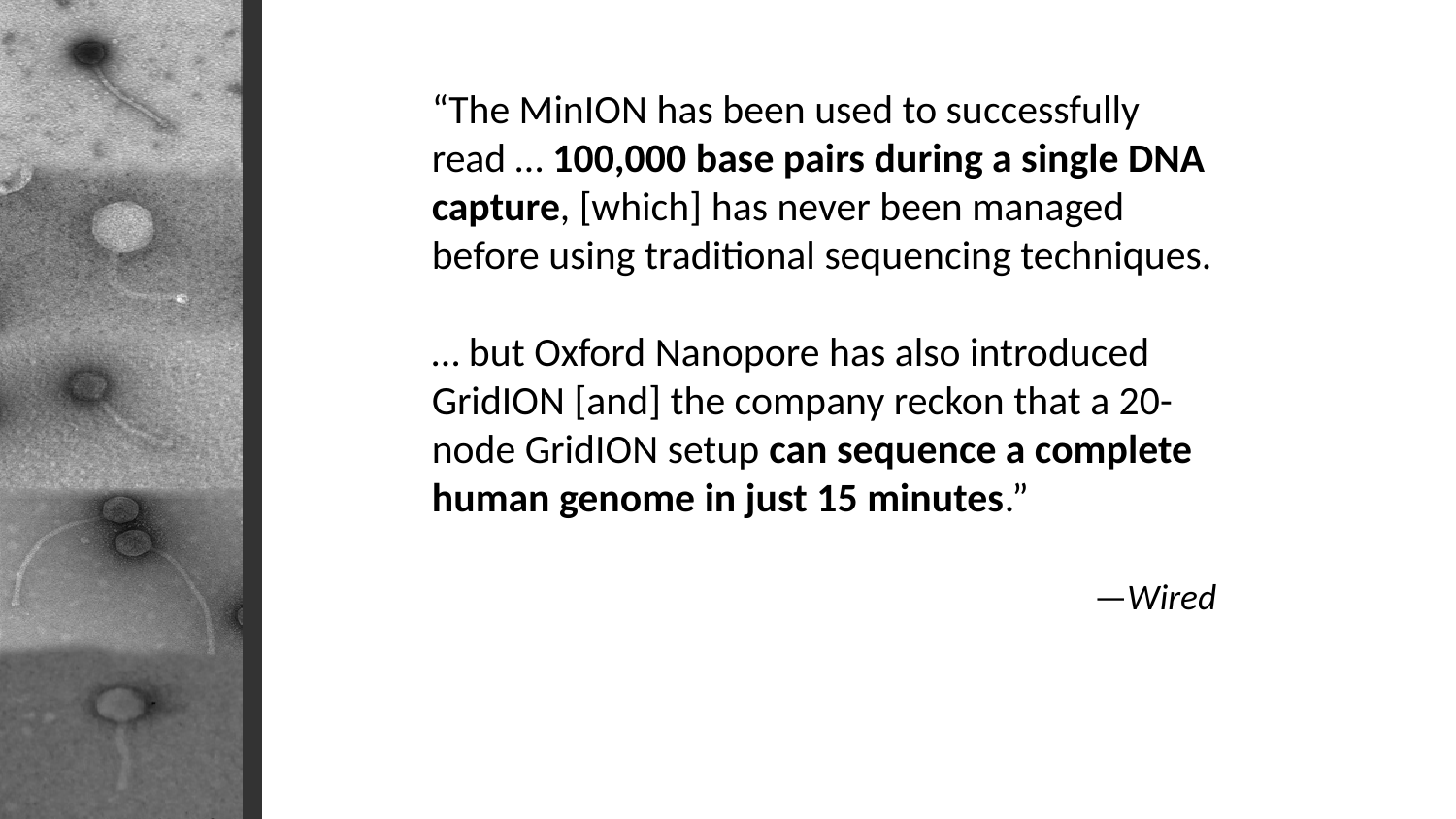

“The MinION has been used to successfully read … 100,000 base pairs during a single DNA capture, [which] has never been managed before using traditional sequencing techniques.

… but Oxford Nanopore has also introduced GridION [and] the company reckon that a 20-node GridION setup can sequence a complete human genome in just 15 minutes.”

—Wired